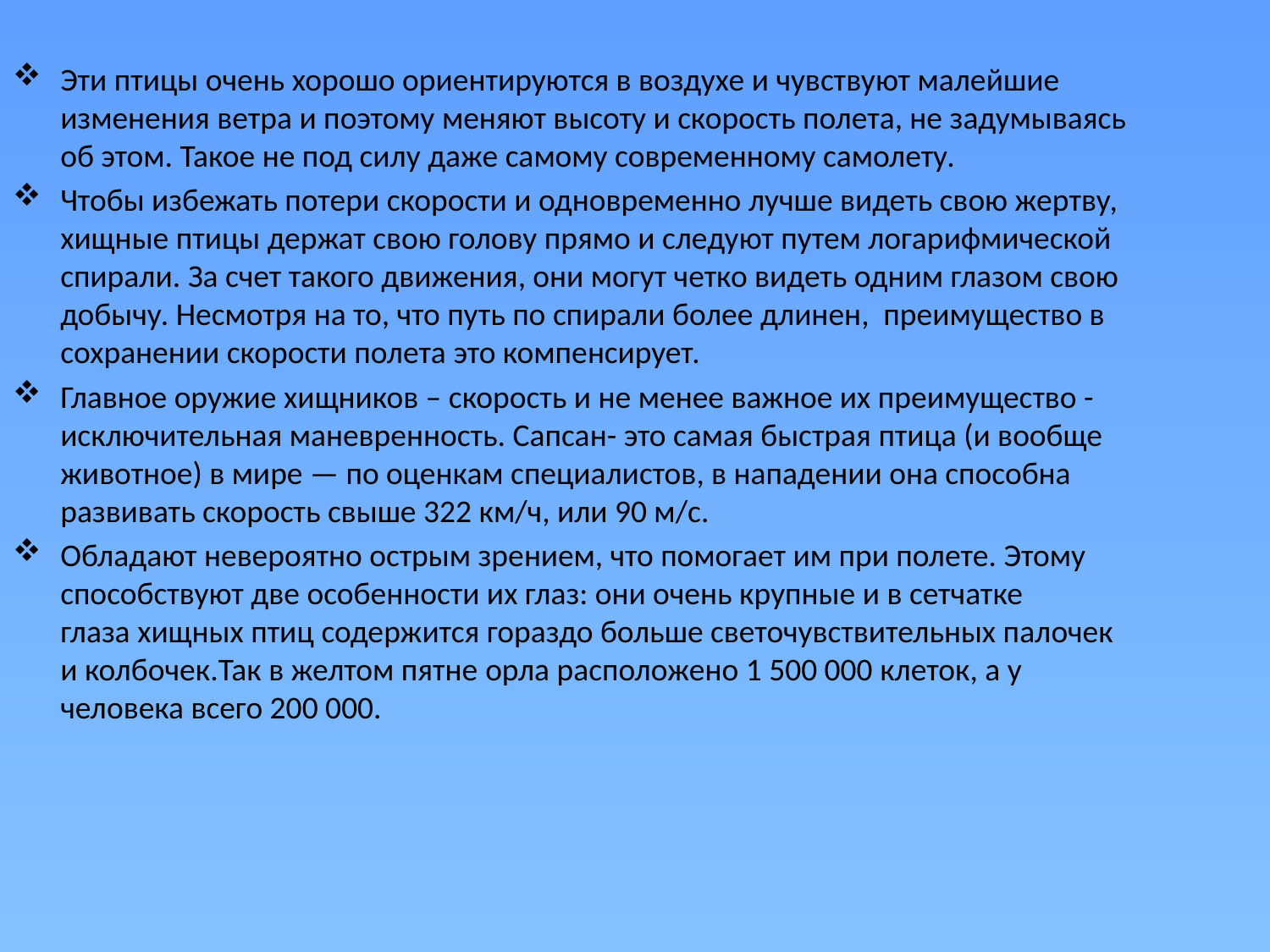

Эти птицы очень хорошо ориентируются в воздухе и чувствуют малейшие изменения ветра и поэтому меняют высоту и скорость полета, не задумываясь об этом. Такое не под силу даже самому современному самолету.
Чтобы избежать потери скорости и одновременно лучше видеть свою жертву, хищные птицы держат свою голову прямо и следуют путем логарифмической спирали. За счет такого движения, они могут четко видеть одним глазом свою добычу. Несмотря на то, что путь по спирали более длинен,  преимущество в сохранении скорости полета это компенсирует.
Главное оружие хищников – скорость и не менее важное их преимущество - исключительная маневренность. Сапсан- это самая быстрая птица (и вообще животное) в мире — по оценкам специалистов, в нападении она способна развивать скорость свыше 322 км/ч, или 90 м/с.
Обладают невероятно острым зрением, что помогает им при полете. Этому способствуют две особенности их глаз: они очень крупные и в сетчатке глаза хищных птиц содержится гораздо больше светочувствительных палочек и колбочек.Так в желтом пятне орла расположено 1 500 000 клеток, а у человека всего 200 000.